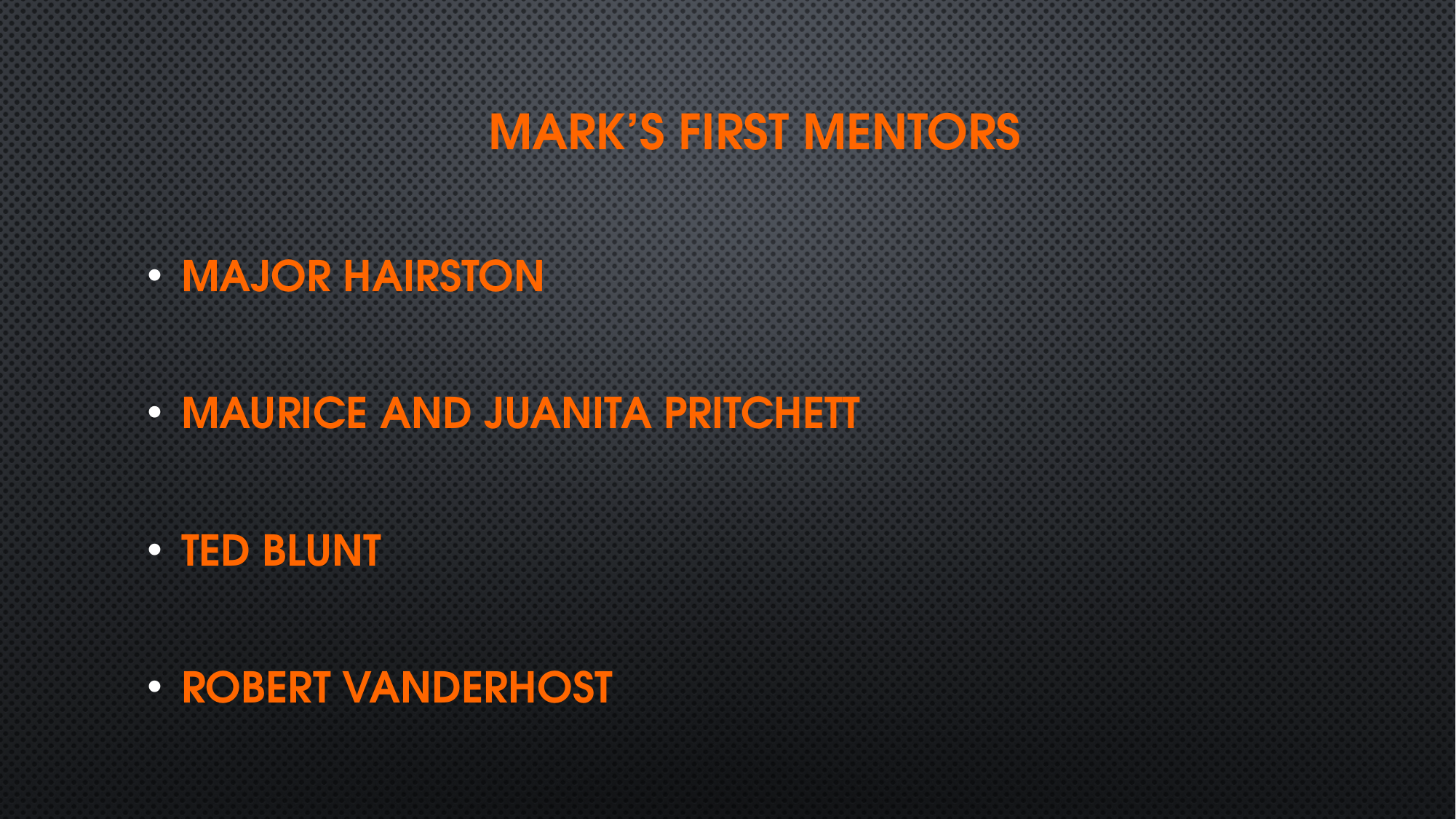

# Mark’s First mentors
Major Hairston

Maurice and Juanita Pritchett

Ted blunt

Robert vanderhost